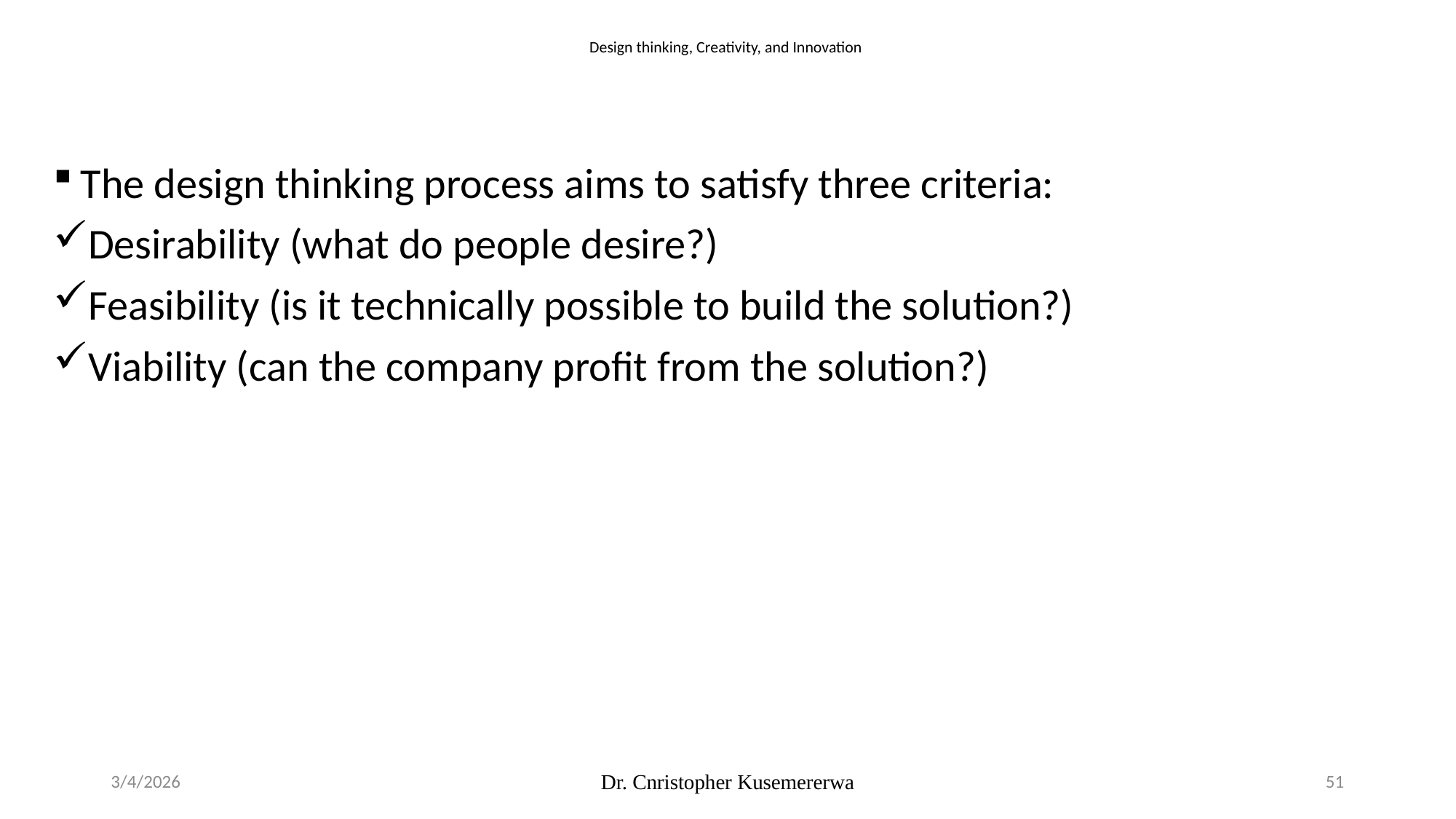

# Design thinking, Creativity, and Innovation

The design thinking process aims to satisfy three criteria:
Desirability (what do people desire?)
Feasibility (is it technically possible to build the solution?)
Viability (can the company profit from the solution?)
3/4/2026
Dr. Cnristopher Kusemererwa
51